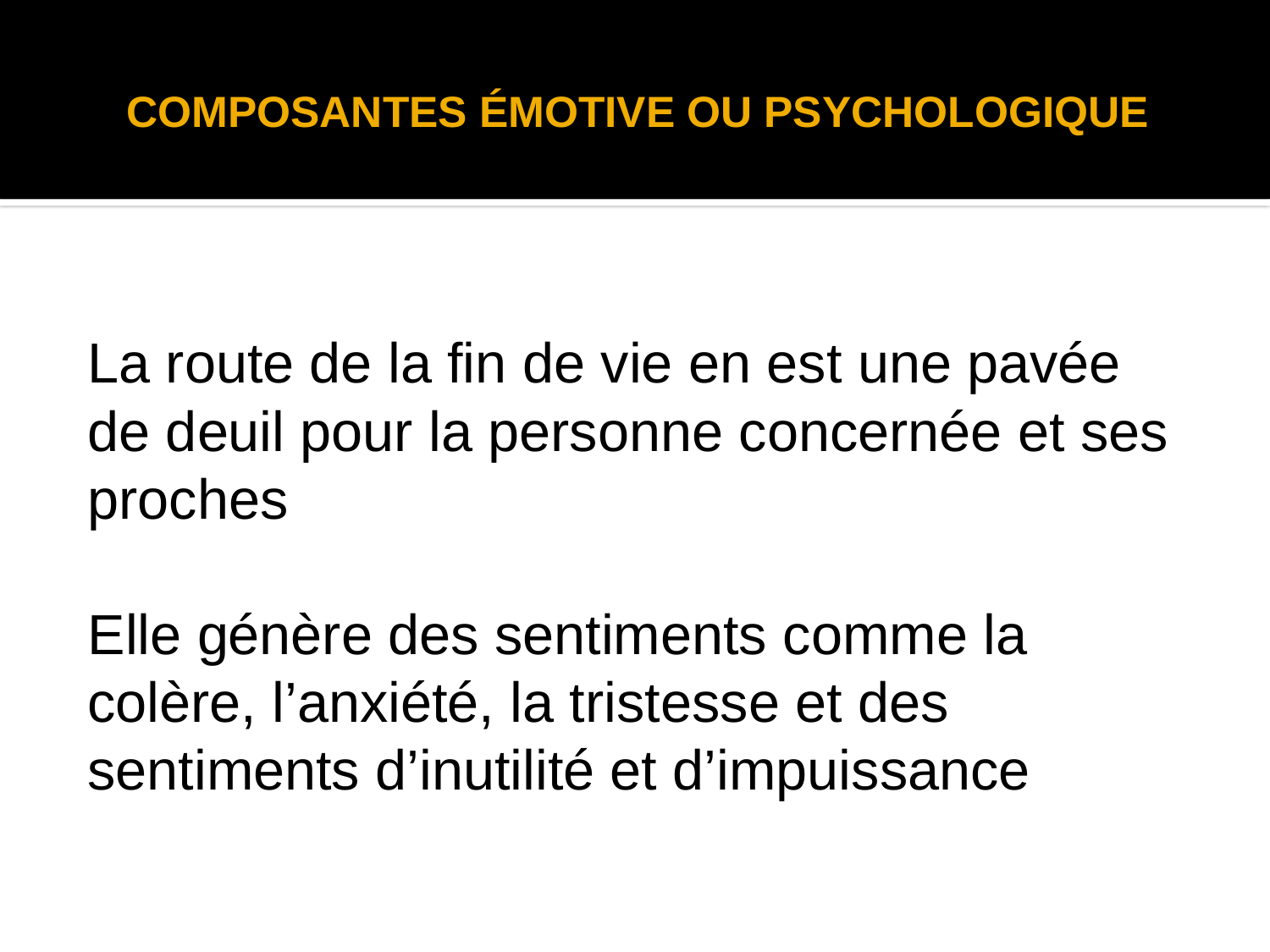

# COMPOSANTES ÉMOTIVE OU PSYCHOLOGIQUE

La route de la fin de vie en est une pavée de deuil pour la personne concernée et ses proches

Elle génère des sentiments comme la colère, l’anxiété, la tristesse et des sentiments d’inutilité et d’impuissance